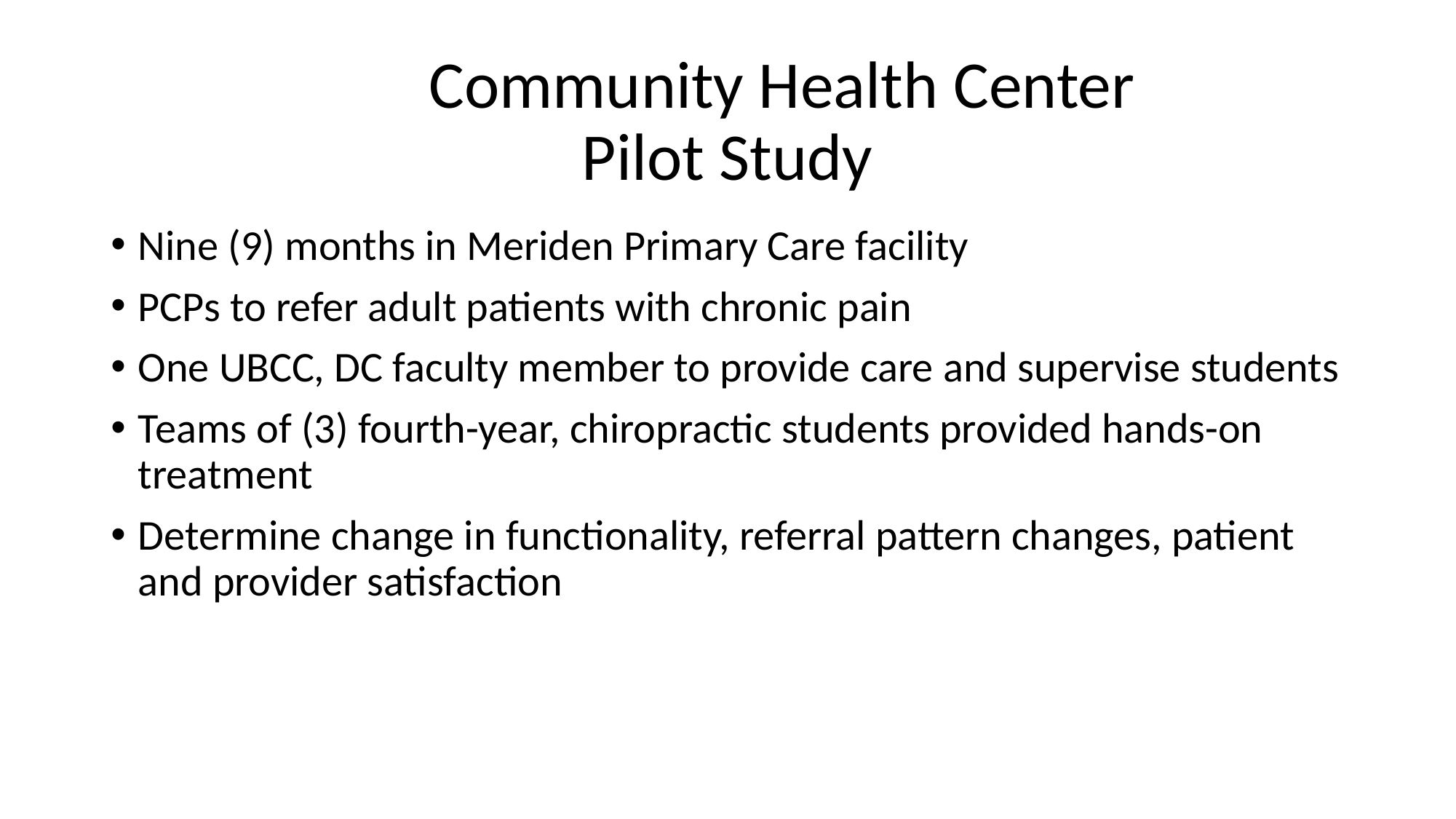

# Community Health Center Pilot Study
Nine (9) months in Meriden Primary Care facility
PCPs to refer adult patients with chronic pain
One UBCC, DC faculty member to provide care and supervise students
Teams of (3) fourth-year, chiropractic students provided hands-on treatment
Determine change in functionality, referral pattern changes, patient and provider satisfaction